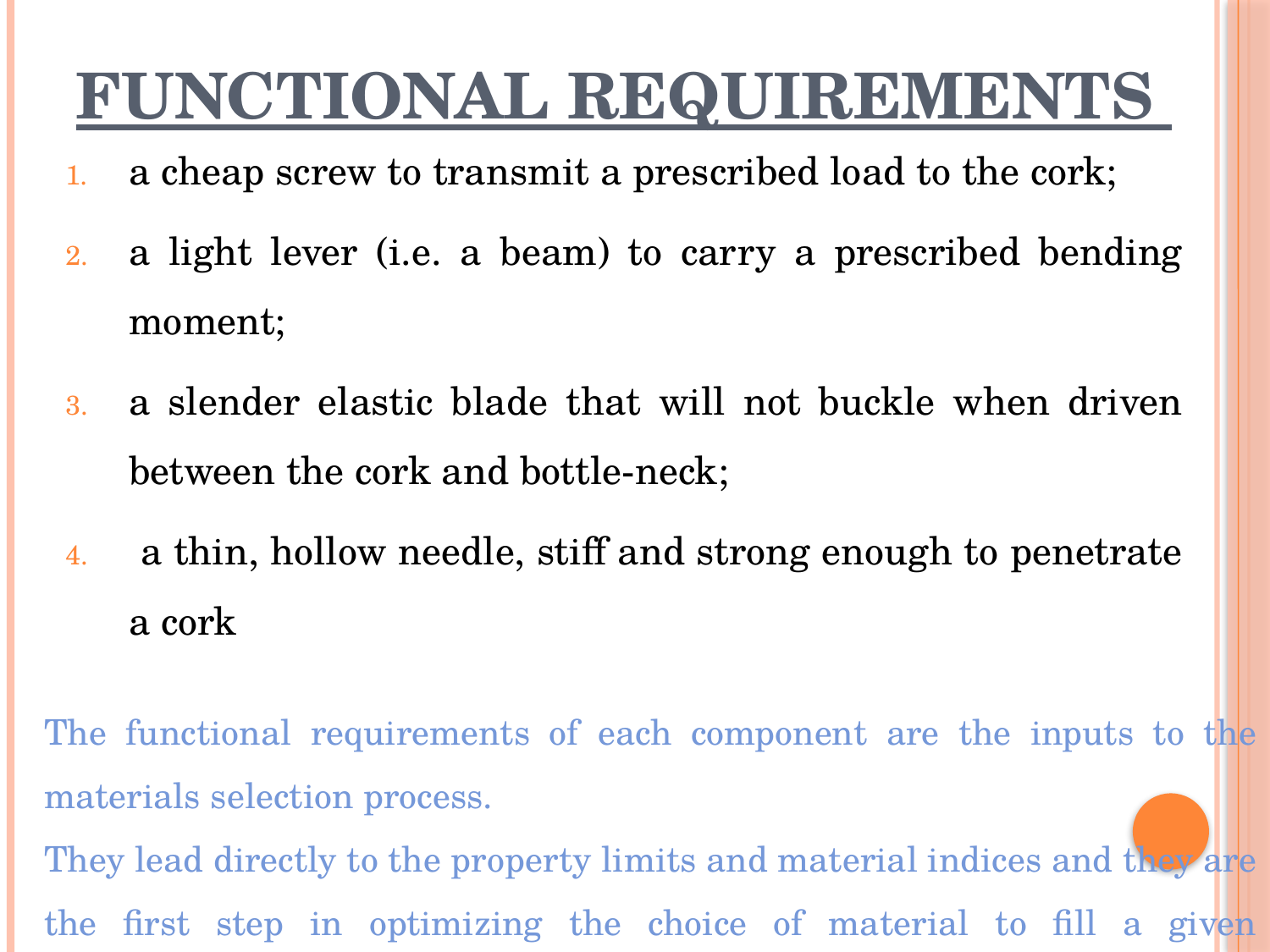

# Functional Requirements
a cheap screw to transmit a prescribed load to the cork;
a light lever (i.e. a beam) to carry a prescribed bending moment;
a slender elastic blade that will not buckle when driven between the cork and bottle-neck;
 a thin, hollow needle, stiff and strong enough to penetrate a cork
The functional requirements of each component are the inputs to the materials selection process.
They lead directly to the property limits and material indices and they are the first step in optimizing the choice of material to fill a given requirement.